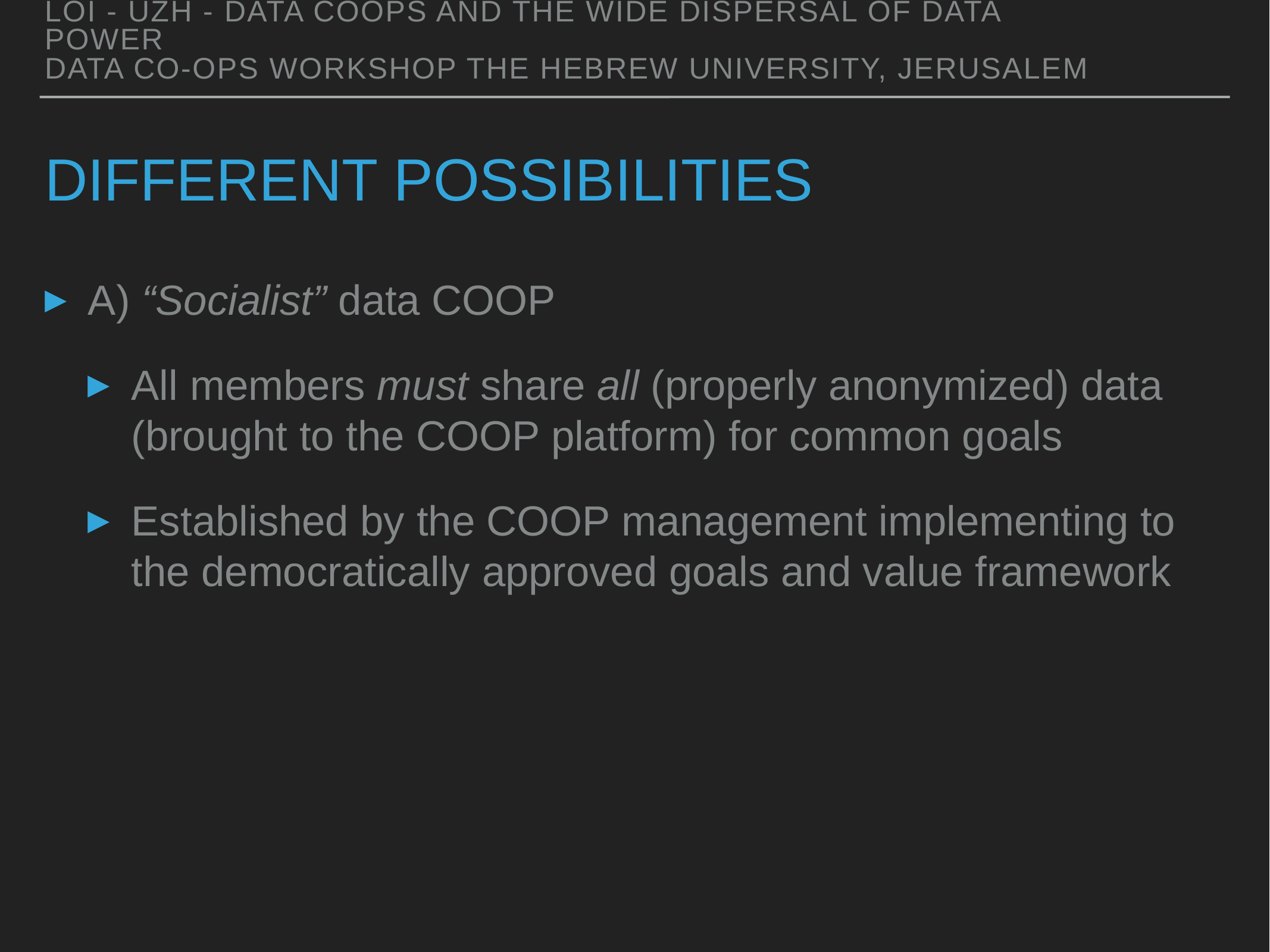

Loi - UZH - Data coops and the wide dispersal of data power
Data Co-ops Workshop The Hebrew University, Jerusalem
# Different possibilities
A) “Socialist” data COOP
All members must share all (properly anonymized) data (brought to the COOP platform) for common goals
Established by the COOP management implementing to the democratically approved goals and value framework